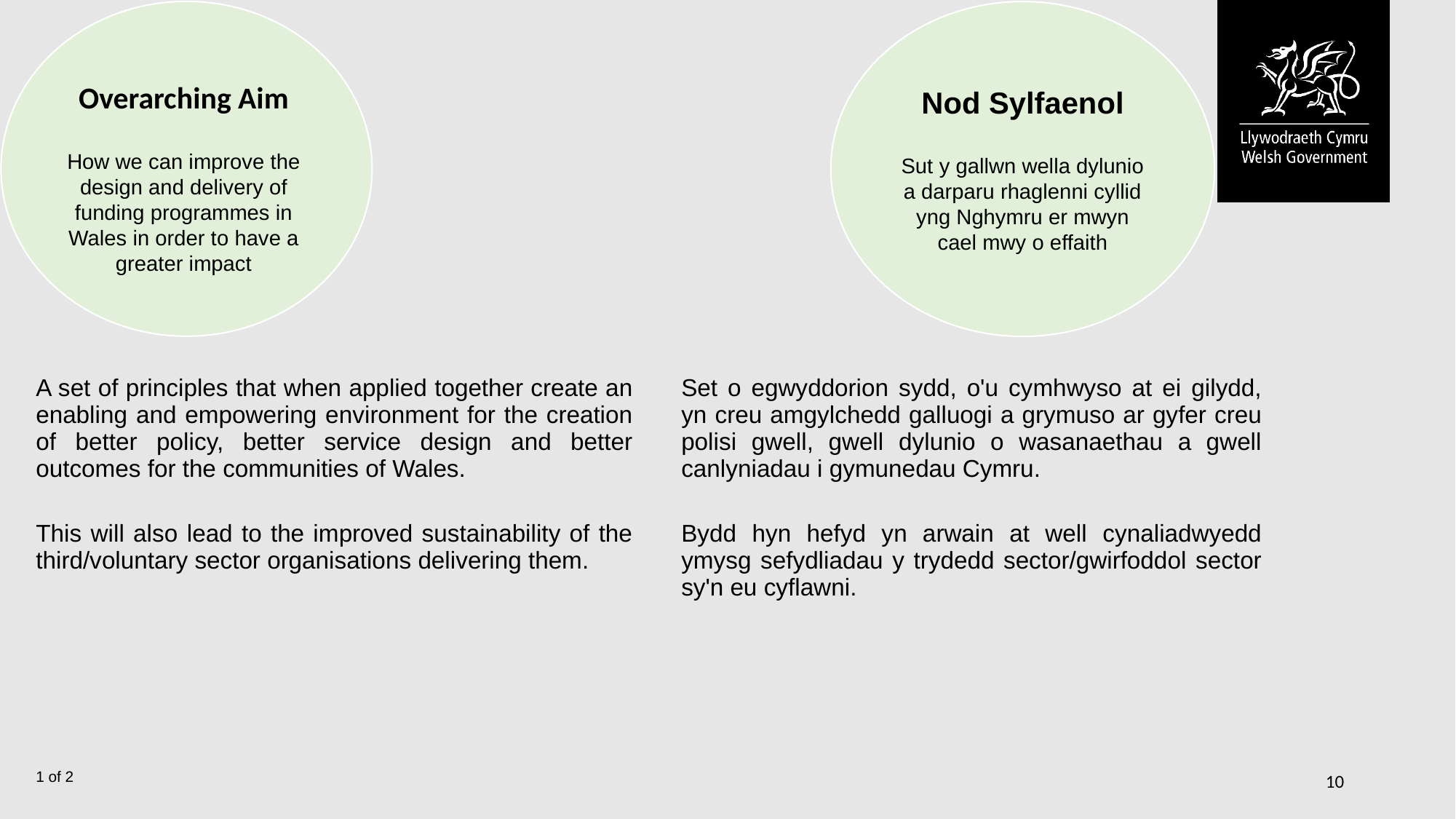

Nod Sylfaenol

Sut y gallwn wella dylunio a darparu rhaglenni cyllid yng Nghymru er mwyn cael mwy o effaith
Overarching Aim

How we can improve the design and delivery of funding programmes in Wales in order to have a greater impact

| A set of principles that when applied together create an enabling and empowering environment for the creation of better policy, better service design and better outcomes for the communities of Wales. |  | Set o egwyddorion sydd, o'u cymhwyso at ei gilydd, yn creu amgylchedd galluogi a grymuso ar gyfer creu polisi gwell, gwell dylunio o wasanaethau a gwell canlyniadau i gymunedau Cymru. |
| --- | --- | --- |
| This will also lead to the improved sustainability of the third/voluntary sector organisations delivering them. |  | Bydd hyn hefyd yn arwain at well cynaliadwyedd ymysg sefydliadau y trydedd sector/gwirfoddol sector sy'n eu cyflawni. |
|  |  |  |
1 of 2
10